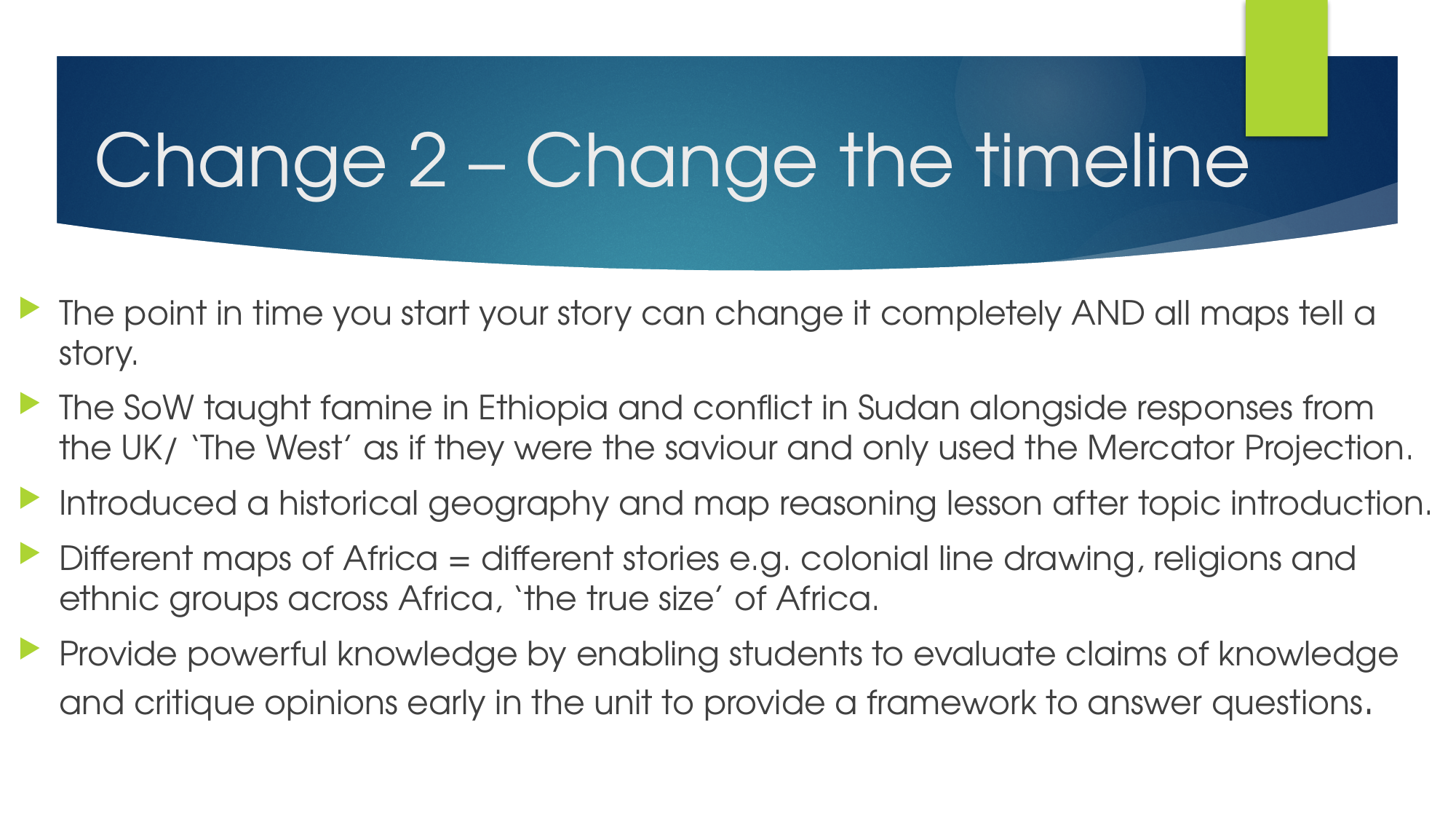

# Change 2 – Change the timeline
The point in time you start your story can change it completely AND all maps tell a story.
The SoW taught famine in Ethiopia and conflict in Sudan alongside responses from the UK/ ‘The West’ as if they were the saviour and only used the Mercator Projection.
Introduced a historical geography and map reasoning lesson after topic introduction.
Different maps of Africa = different stories e.g. colonial line drawing, religions and ethnic groups across Africa, ‘the true size’ of Africa.
Provide powerful knowledge by enabling students to evaluate claims of knowledge and critique opinions early in the unit to provide a framework to answer questions.